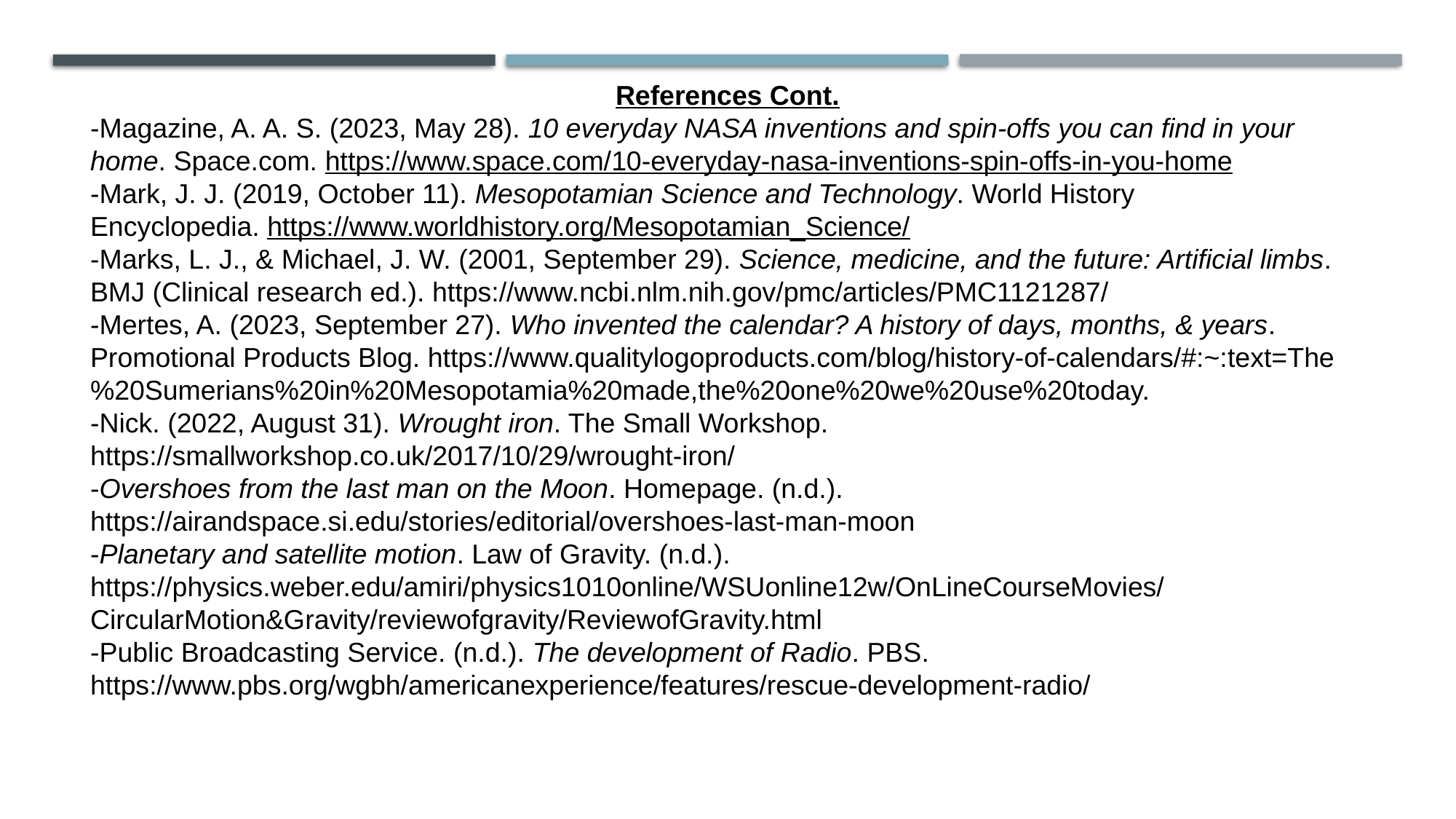

References Cont.
-Magazine, A. A. S. (2023, May 28). 10 everyday NASA inventions and spin-offs you can find in your home. Space.com. https://www.space.com/10-everyday-nasa-inventions-spin-offs-in-you-home
-Mark, J. J. (2019, October 11). Mesopotamian Science and Technology. World History Encyclopedia. https://www.worldhistory.org/Mesopotamian_Science/
-Marks, L. J., & Michael, J. W. (2001, September 29). Science, medicine, and the future: Artificial limbs. BMJ (Clinical research ed.). https://www.ncbi.nlm.nih.gov/pmc/articles/PMC1121287/
-Mertes, A. (2023, September 27). Who invented the calendar? A history of days, months, & years. Promotional Products Blog. https://www.qualitylogoproducts.com/blog/history-of-calendars/#:~:text=The%20Sumerians%20in%20Mesopotamia%20made,the%20one%20we%20use%20today.
-Nick. (2022, August 31). Wrought iron. The Small Workshop. https://smallworkshop.co.uk/2017/10/29/wrought-iron/
-Overshoes from the last man on the Moon. Homepage. (n.d.). https://airandspace.si.edu/stories/editorial/overshoes-last-man-moon
-Planetary and satellite motion. Law of Gravity. (n.d.). https://physics.weber.edu/amiri/physics1010online/WSUonline12w/OnLineCourseMovies/CircularMotion&Gravity/reviewofgravity/ReviewofGravity.html
-Public Broadcasting Service. (n.d.). The development of Radio. PBS. https://www.pbs.org/wgbh/americanexperience/features/rescue-development-radio/